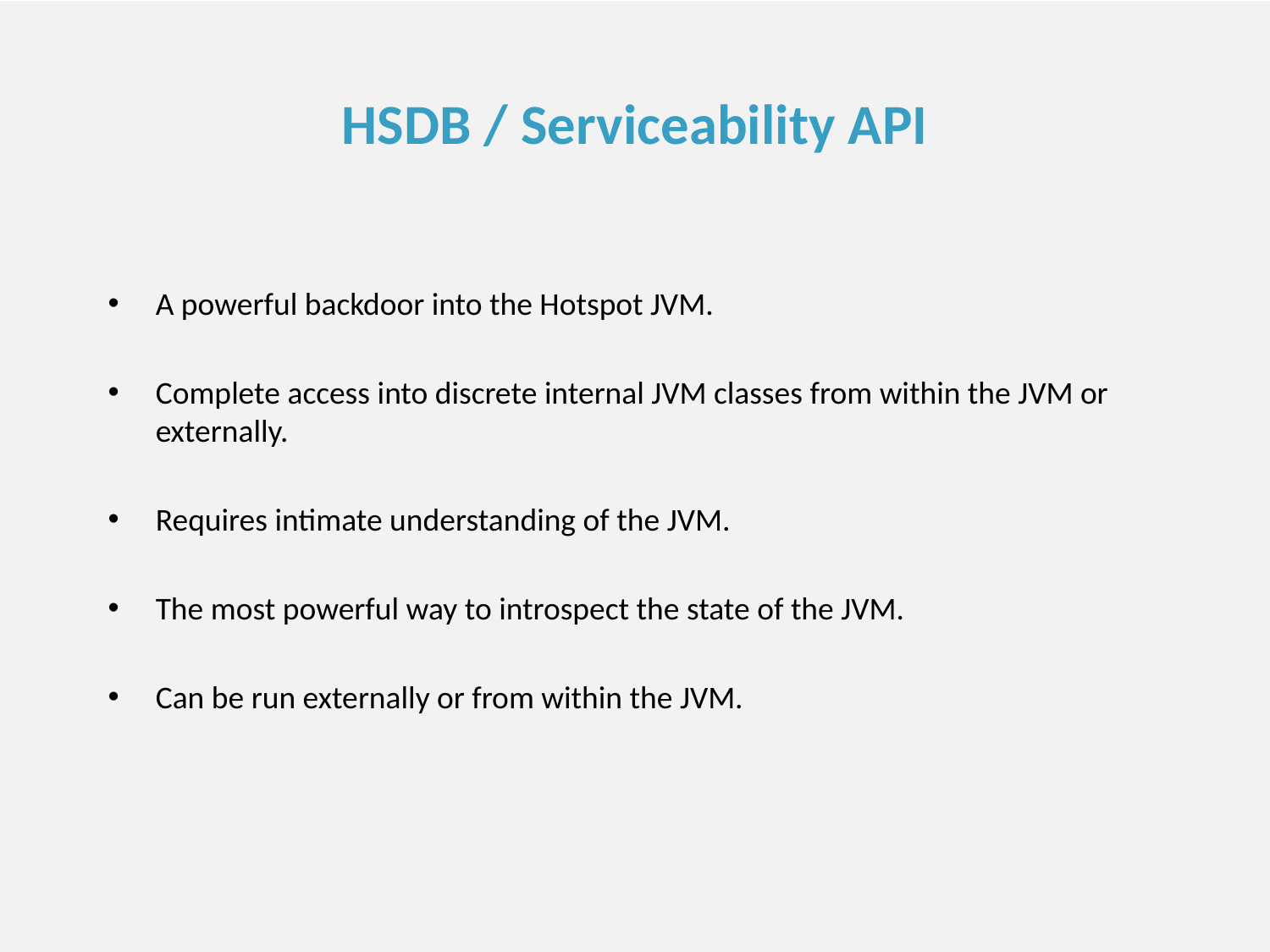

# HSDB / Serviceability API

A powerful backdoor into the Hotspot JVM.

Complete access into discrete internal JVM classes from within the JVM or externally.

Requires intimate understanding of the JVM.

The most powerful way to introspect the state of the JVM.

Can be run externally or from within the JVM.